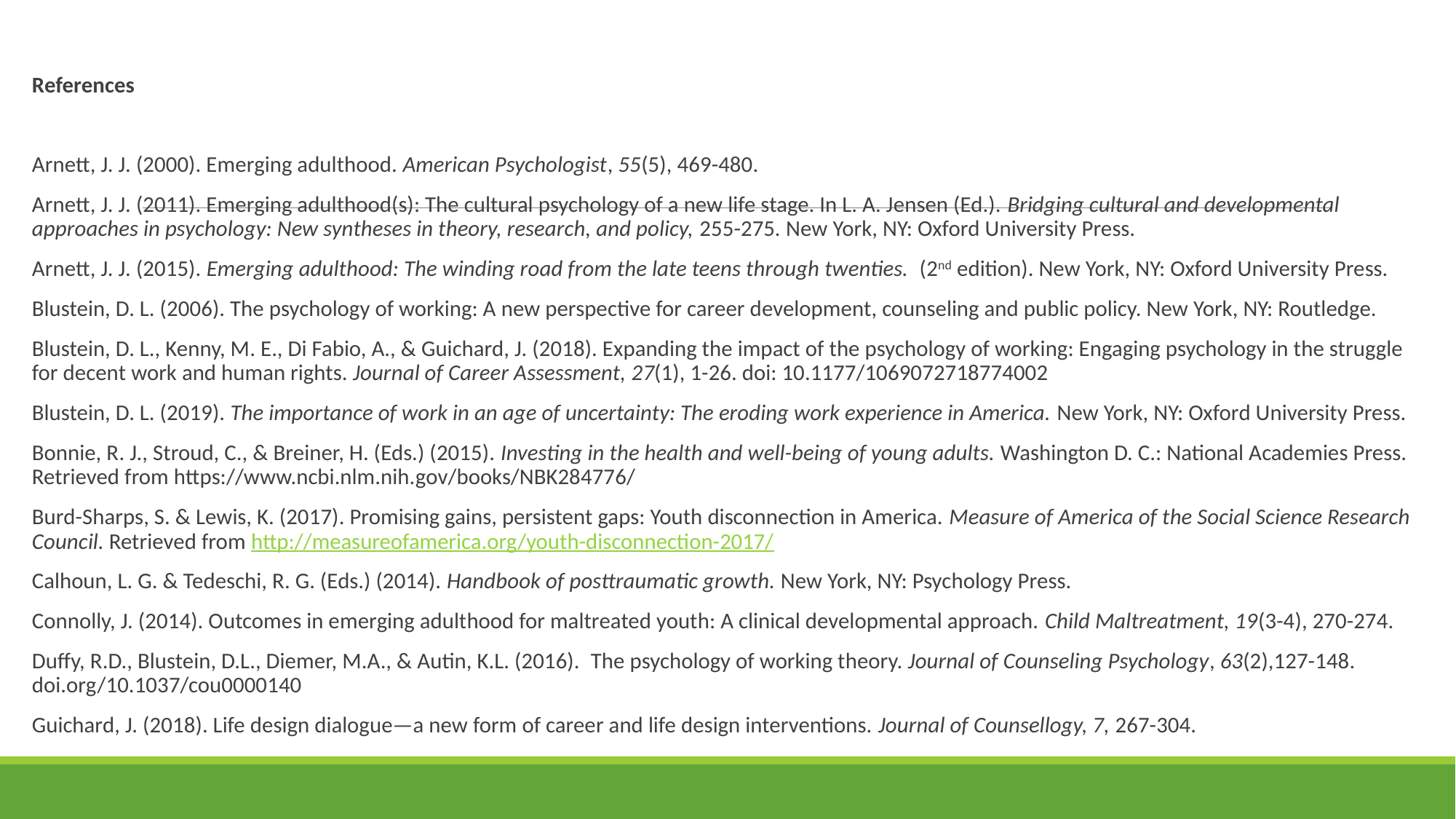

References

Arnett, J. J. (2000). Emerging adulthood. American Psychologist, 55(5), 469-480.
Arnett, J. J. (2011). Emerging adulthood(s): The cultural psychology of a new life stage. In L. A. Jensen (Ed.). Bridging cultural and developmental approaches in psychology: New syntheses in theory, research, and policy, 255-275. New York, NY: Oxford University Press.
Arnett, J. J. (2015). Emerging adulthood: The winding road from the late teens through twenties.  (2nd edition). New York, NY: Oxford University Press.
Blustein, D. L. (2006). The psychology of working: A new perspective for career development, counseling and public policy. New York, NY: Routledge.
Blustein, D. L., Kenny, M. E., Di Fabio, A., & Guichard, J. (2018). Expanding the impact of the psychology of working: Engaging psychology in the struggle for decent work and human rights. Journal of Career Assessment, 27(1), 1-26. doi: 10.1177/1069072718774002
Blustein, D. L. (2019). The importance of work in an age of uncertainty: The eroding work experience in America. New York, NY: Oxford University Press.
Bonnie, R. J., Stroud, C., & Breiner, H. (Eds.) (2015). Investing in the health and well-being of young adults. Washington D. C.: National Academies Press. Retrieved from https://www.ncbi.nlm.nih.gov/books/NBK284776/
Burd-Sharps, S. & Lewis, K. (2017). Promising gains, persistent gaps: Youth disconnection in America. Measure of America of the Social Science Research Council. Retrieved from http://measureofamerica.org/youth-disconnection-2017/
Calhoun, L. G. & Tedeschi, R. G. (Eds.) (2014). Handbook of posttraumatic growth. New York, NY: Psychology Press.
Connolly, J. (2014). Outcomes in emerging adulthood for maltreated youth: A clinical developmental approach. Child Maltreatment, 19(3-4), 270-274.
Duffy, R.D., Blustein, D.L., Diemer, M.A., & Autin, K.L. (2016).  The psychology of working theory. Journal of Counseling Psychology, 63(2),127-148. doi.org/10.1037/cou0000140
Guichard, J. (2018). Life design dialogue—a new form of career and life design interventions. Journal of Counsellogy, 7, 267-304.

#